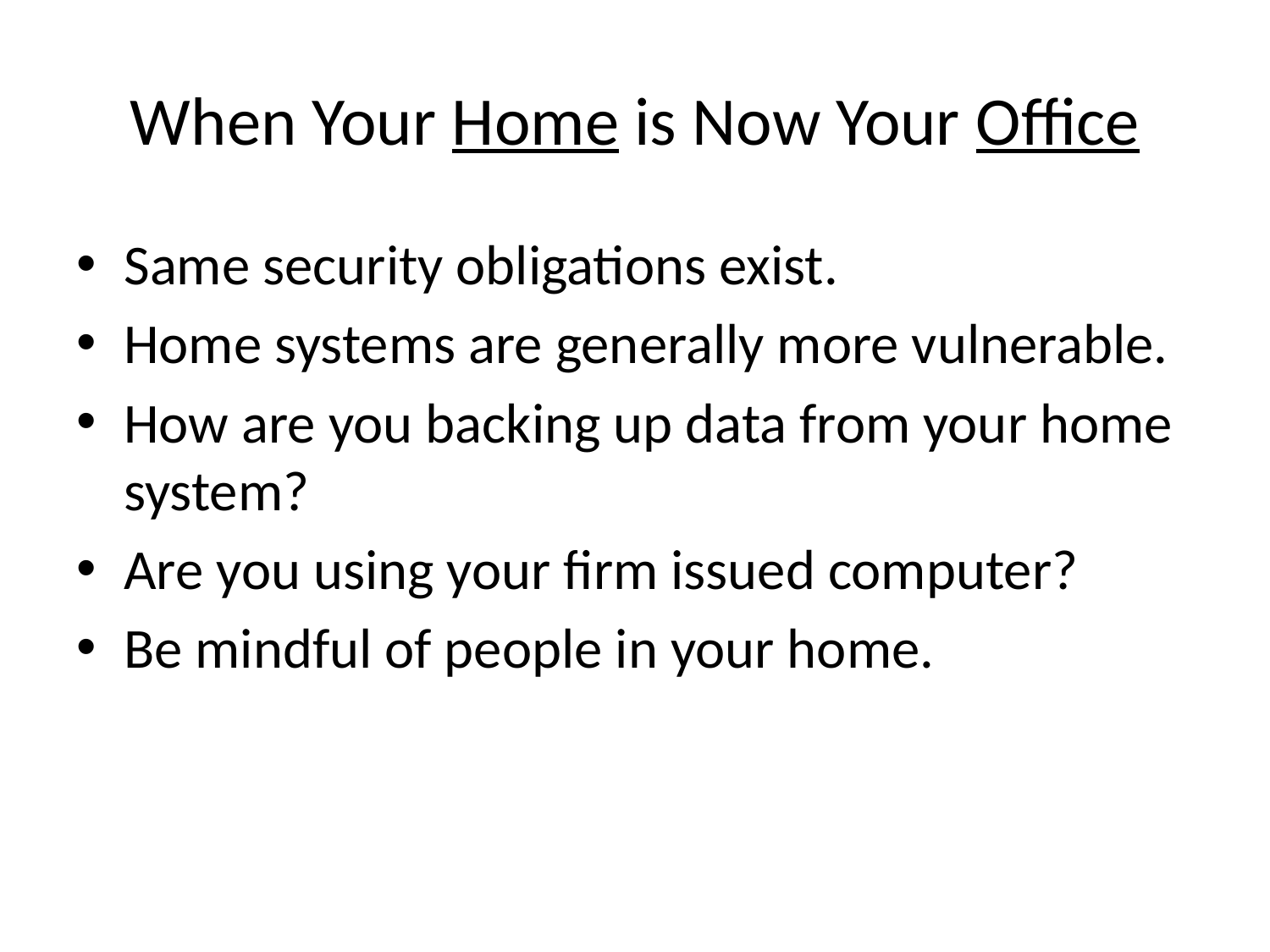

# When Your Home is Now Your Office
Same security obligations exist.
Home systems are generally more vulnerable.
How are you backing up data from your home system?
Are you using your firm issued computer?
Be mindful of people in your home.